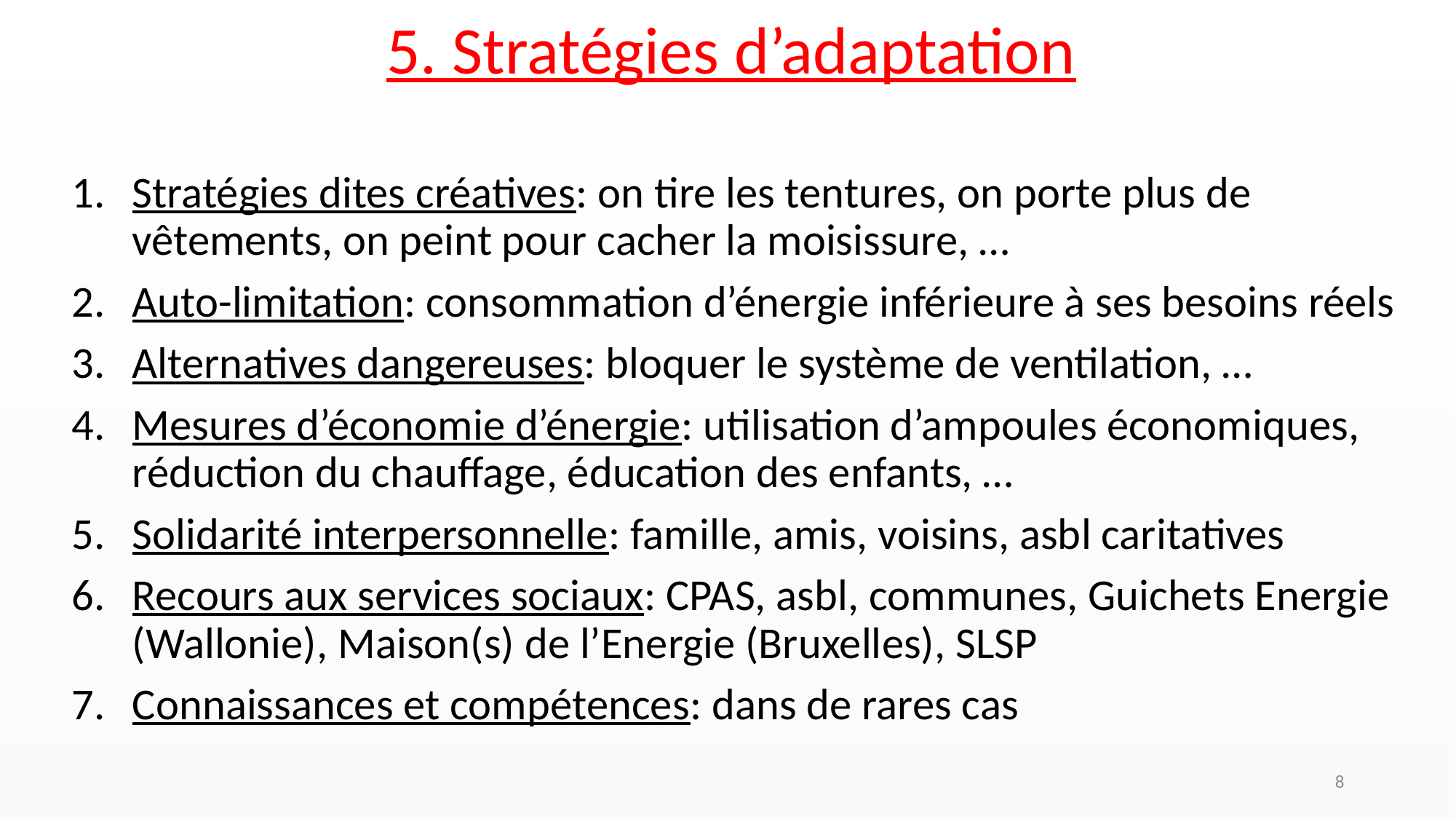

# 5. Stratégies d’adaptation

Stratégies dites créatives: on tire les tentures, on porte plus de vêtements, on peint pour cacher la moisissure, …
Auto-limitation: consommation d’énergie inférieure à ses besoins réels
Alternatives dangereuses: bloquer le système de ventilation, …
Mesures d’économie d’énergie: utilisation d’ampoules économiques, réduction du chauffage, éducation des enfants, …
Solidarité interpersonnelle: famille, amis, voisins, asbl caritatives
Recours aux services sociaux: CPAS, asbl, communes, Guichets Energie (Wallonie), Maison(s) de l’Energie (Bruxelles), SLSP
Connaissances et compétences: dans de rares cas

8